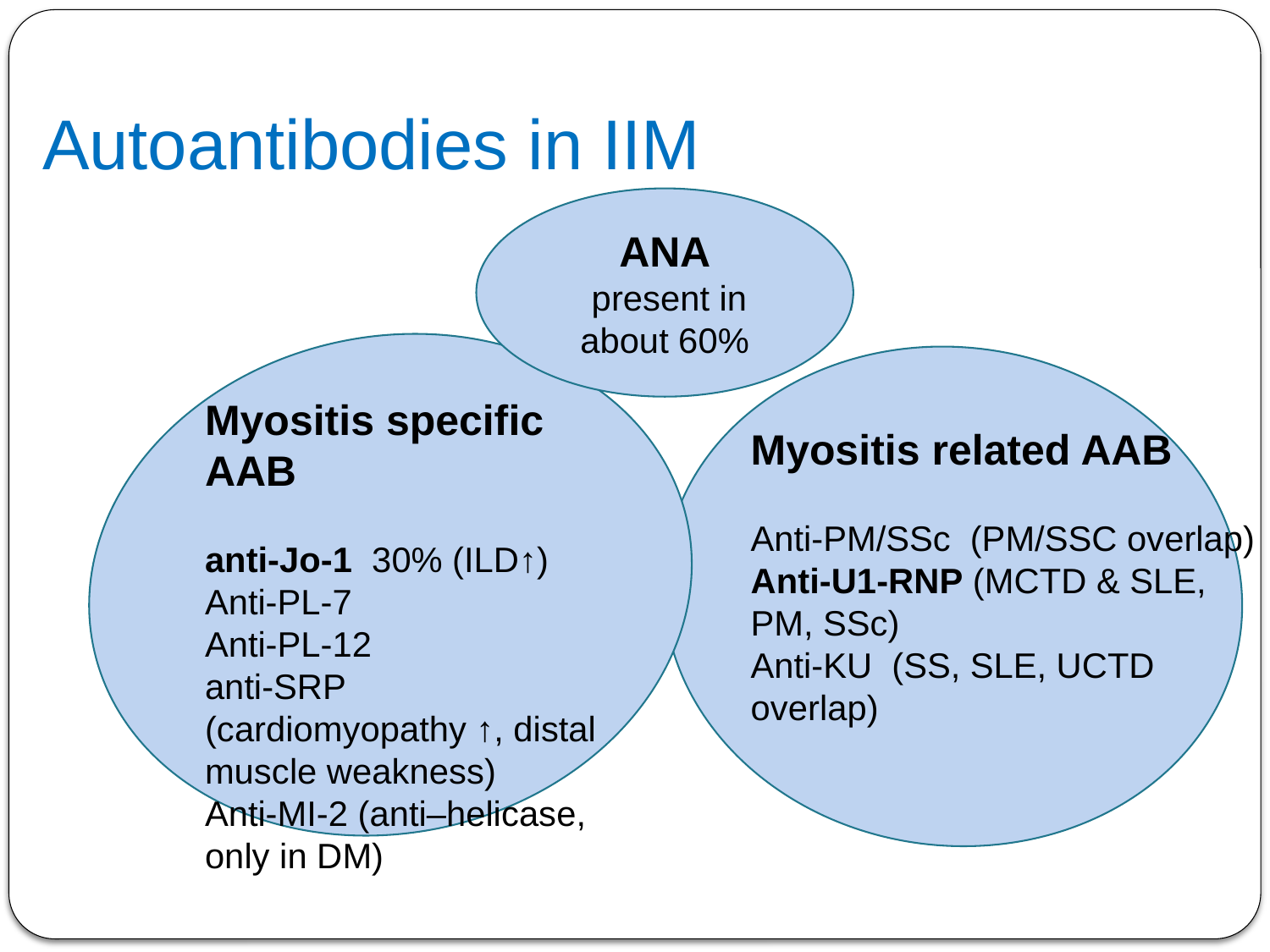

Autoantibodies in IIM
ANA
 present in about 60%

Myositis specific AAB

anti-Jo-1  30% (ILD↑)
Anti-PL-7
Anti-PL-12
anti-SRP (cardiomyopathy ↑, distal muscle weakness)
Anti-MI-2 (anti–helicase, only in DM)

Myositis related AAB

Anti-PM/SSc  (PM/SSC overlap)
Anti-U1-RNP (MCTD & SLE, PM, SSc)
Anti-KU  (SS, SLE, UCTD overlap)